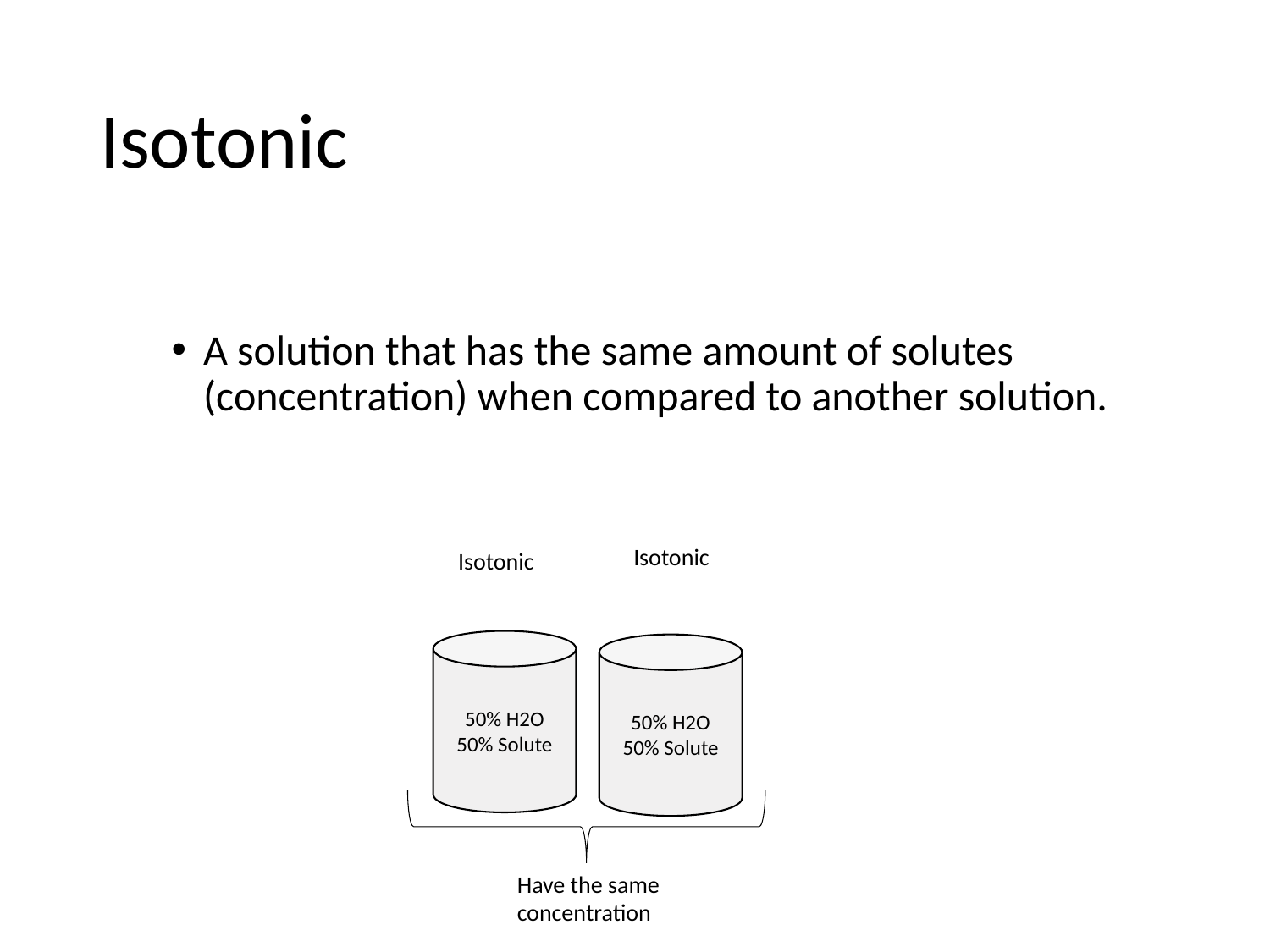

# Isotonic
A solution that has the same amount of solutes (concentration) when compared to another solution.

Isotonic
Isotonic
50% H2O
50% Solute
50% H2O
50% Solute

Have the same concentration